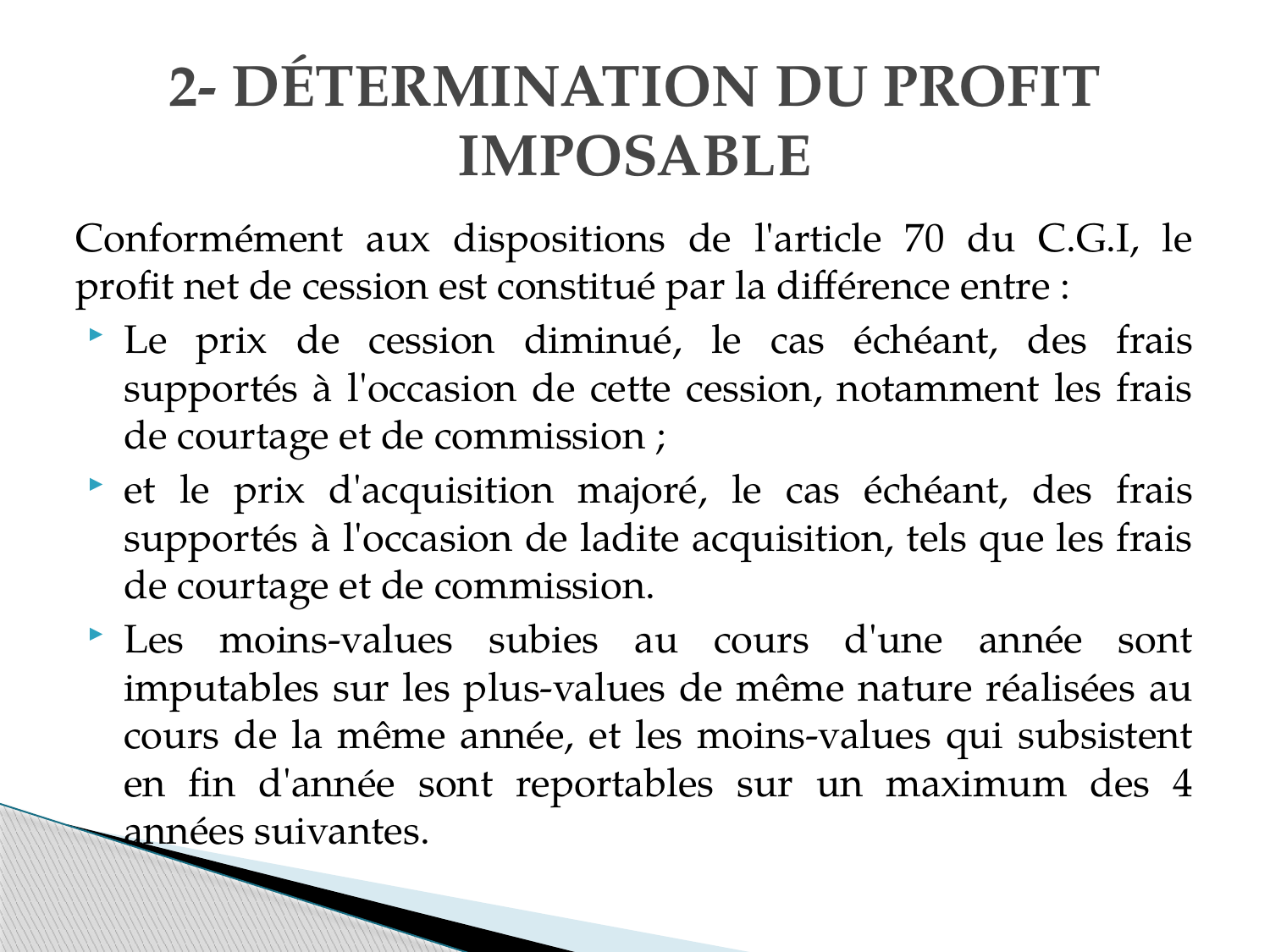

# 2- Détermination du profit imposable
Conformément aux dispositions de l'article 70 du C.G.I, le profit net de cession est constitué par la différence entre :
Le prix de cession diminué, le cas échéant, des frais supportés à l'occasion de cette cession, notamment les frais de courtage et de commission ;
et le prix d'acquisition majoré, le cas échéant, des frais supportés à l'occasion de ladite acquisition, tels que les frais de courtage et de commission.
Les moins-values subies au cours d'une année sont imputables sur les plus-values de même nature réalisées au cours de la même année, et les moins-values qui subsistent en fin d'année sont reportables sur un maximum des 4 années suivantes.